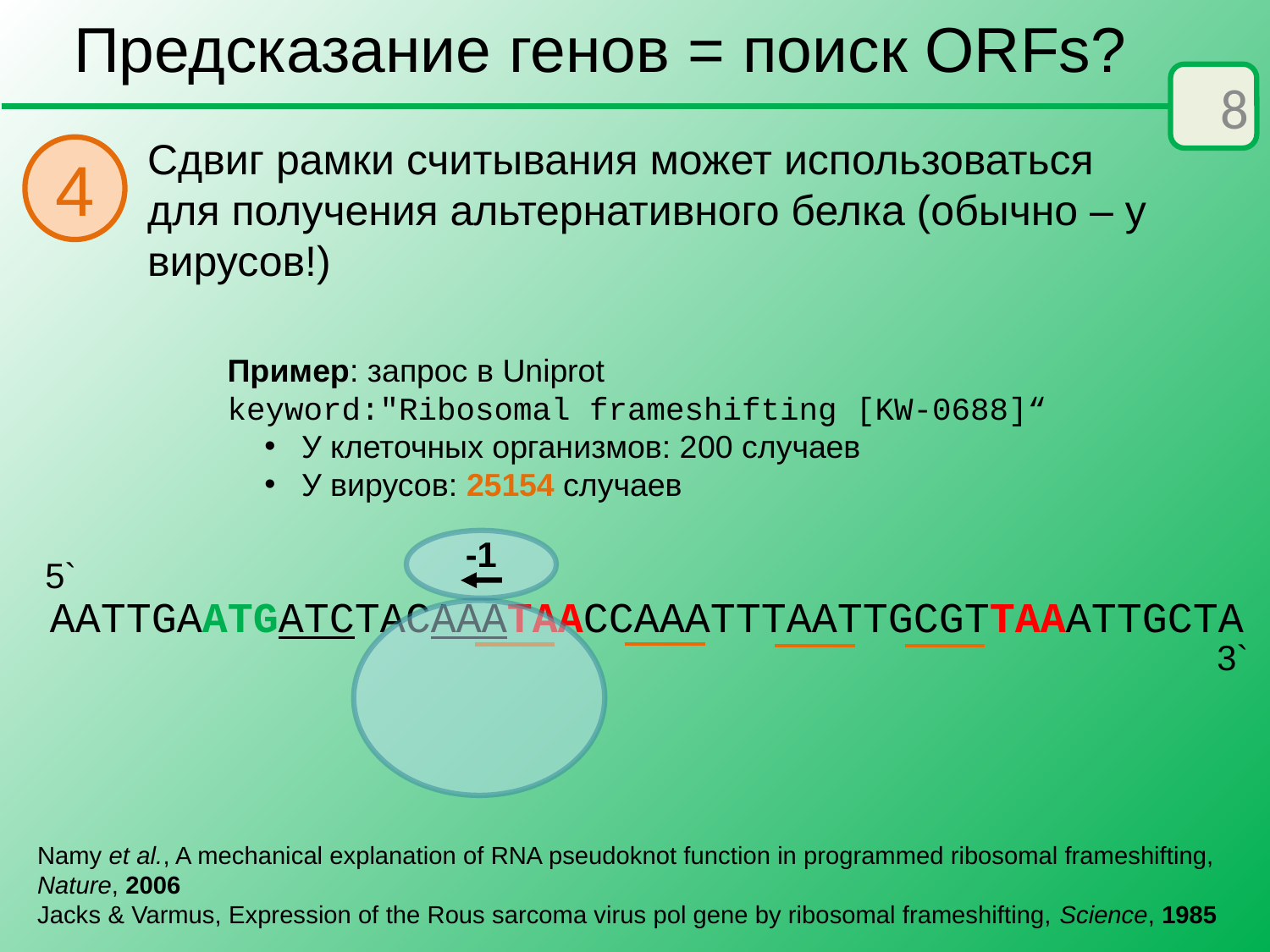

Предсказание генов = поиск ORFs?
8
Сдвиг рамки считывания может использоваться для получения альтернативного белка (обычно – у вирусов!)
4
Пример: запрос в Uniprot
keyword:"Ribosomal frameshifting [KW-0688]“
У клеточных организмов: 200 случаев
У вирусов: 25154 случаев

-1

5`
AATTGAATGATCTACAAATAACCAAATTTAATTGCGTTAAATTGCTA

3`
Namy et al., A mechanical explanation of RNA pseudoknot function in programmed ribosomal frameshifting, Nature, 2006
Jacks & Varmus, Expression of the Rous sarcoma virus pol gene by ribosomal frameshifting, Science, 1985